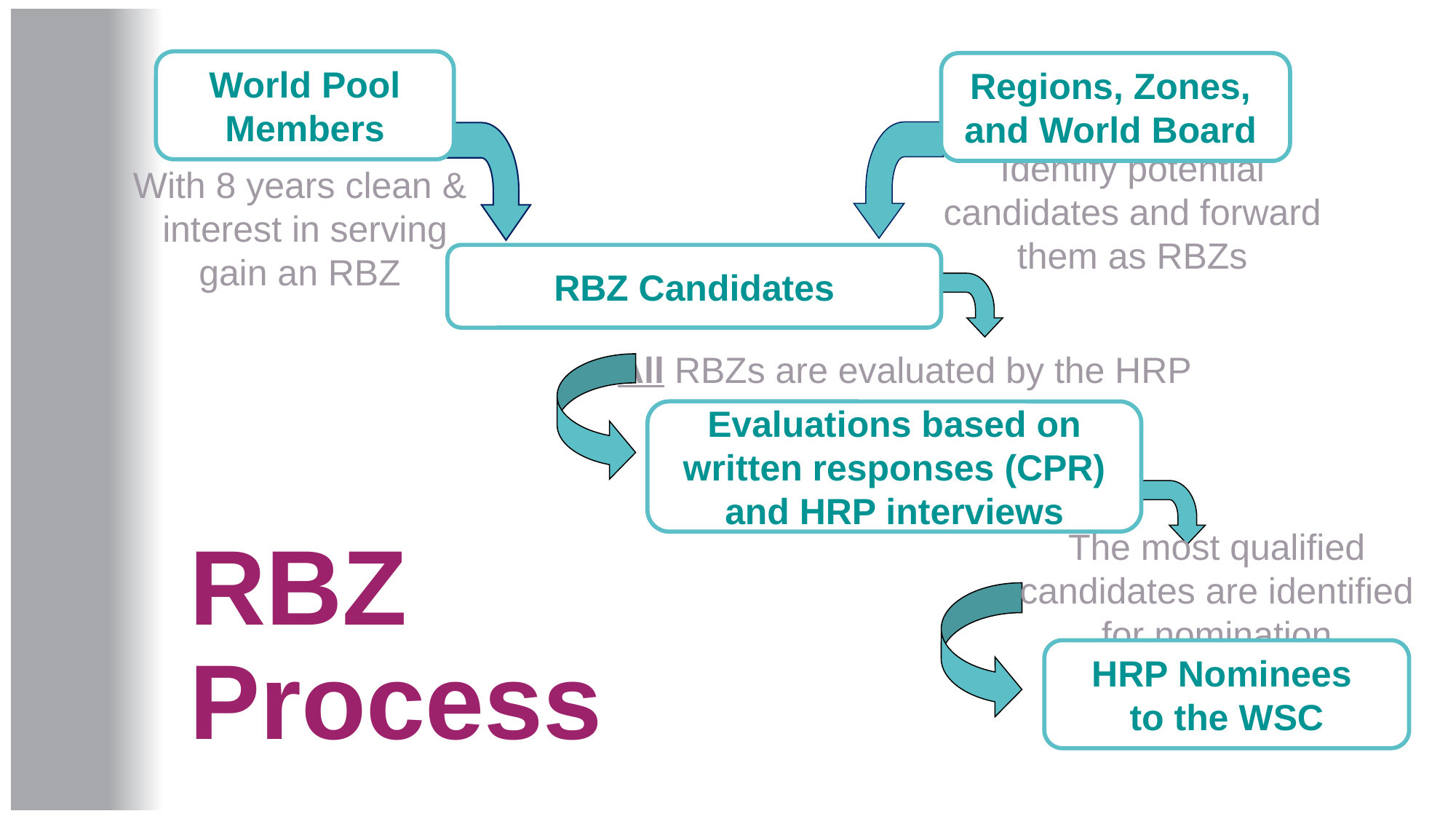

World Pool Members
Regions, Zones,
and World Board

With 8 years clean &
interest in serving
gain an RBZ
Identify potential candidates and forward them as RBZs
RBZ Candidates

All RBZs are evaluated by the HRP

Evaluations based on written responses (CPR) and HRP interviews

The most qualified candidates are identified for nomination

HRP Nominees
to the WSC
RBZ Process